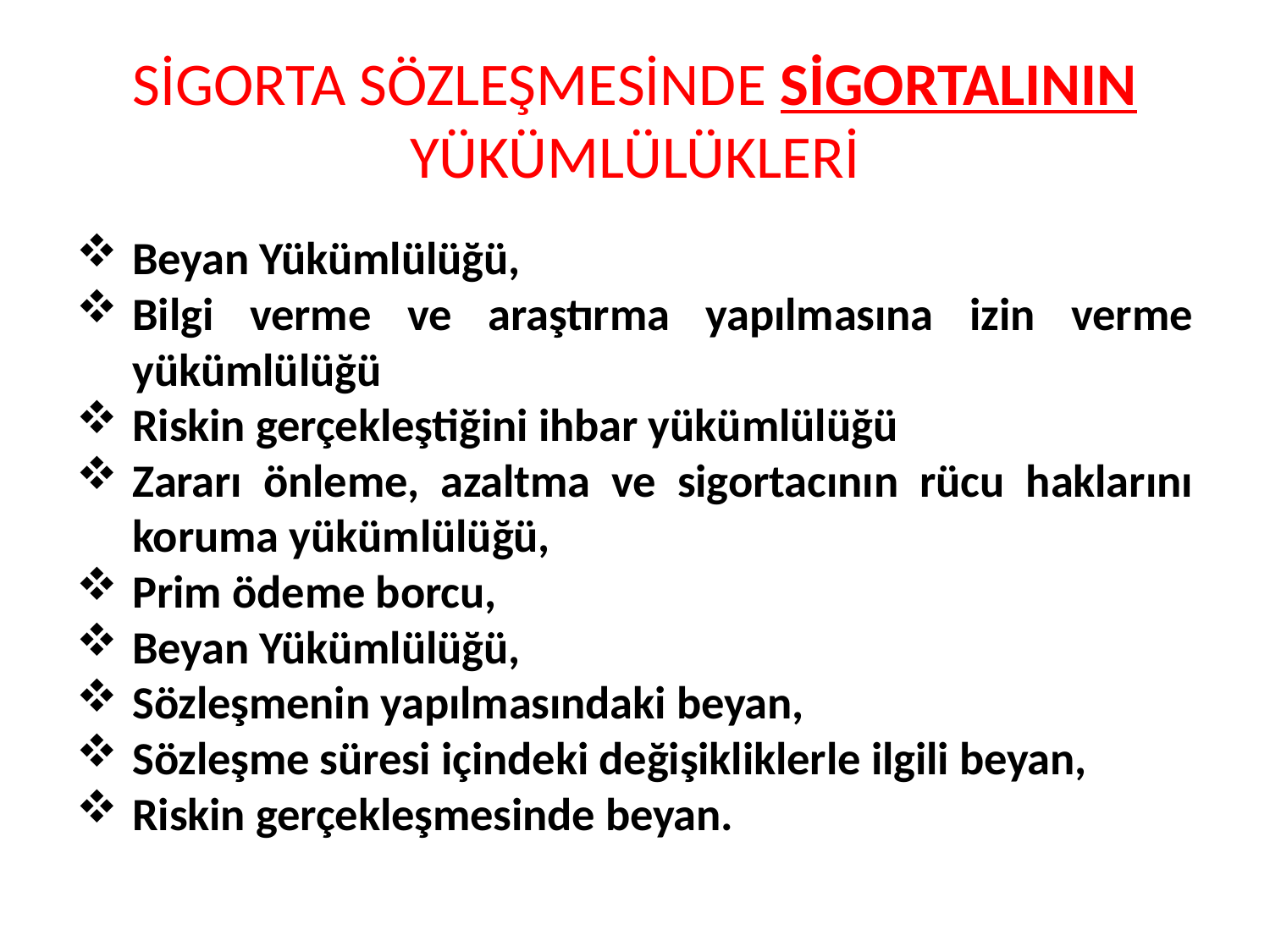

# SİGORTA SÖZLEŞMESİNDE SİGORTALININ YÜKÜMLÜLÜKLERİ
Beyan Yükümlülüğü,
Bilgi verme ve araştırma yapılmasına izin verme yükümlülüğü
Riskin gerçekleştiğini ihbar yükümlülüğü
Zararı önleme, azaltma ve sigortacının rücu haklarını koruma yükümlülüğü,
Prim ödeme borcu,
Beyan Yükümlülüğü,
Sözleşmenin yapılmasındaki beyan,
Sözleşme süresi içindeki değişikliklerle ilgili beyan,
Riskin gerçekleşmesinde beyan.